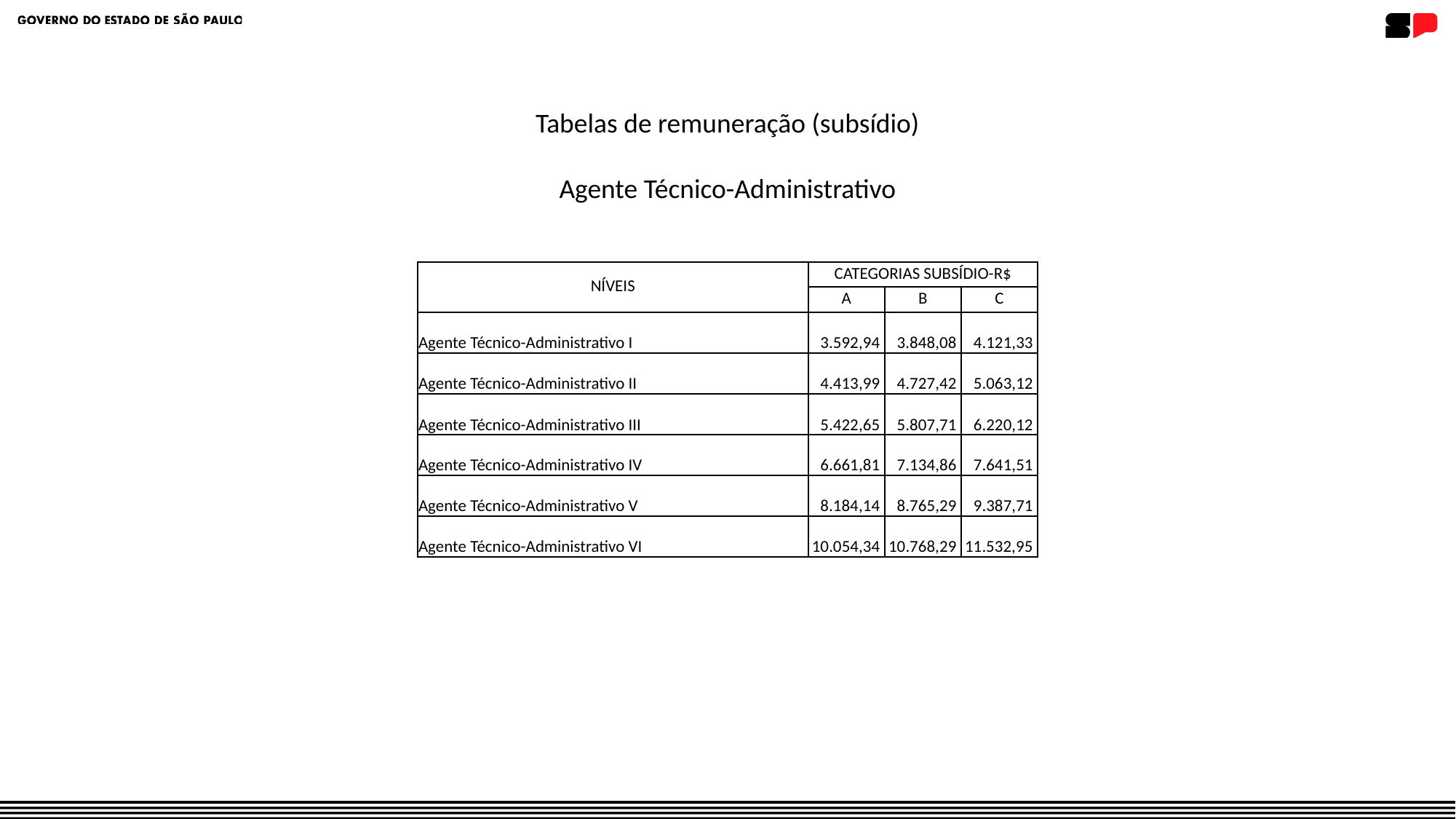

Tabelas de remuneração (subsídio)

Agente Técnico-Administrativo
| NÍVEIS | CATEGORIAS SUBSÍDIO-R$ |  |  |
| --- | --- | --- | --- |
|  | A | B | C |
| Agente Técnico-Administrativo I | 3.592,94 | 3.848,08 | 4.121,33 |
| Agente Técnico-Administrativo II | 4.413,99 | 4.727,42 | 5.063,12 |
| Agente Técnico-Administrativo III | 5.422,65 | 5.807,71 | 6.220,12 |
| Agente Técnico-Administrativo IV | 6.661,81 | 7.134,86 | 7.641,51 |
| Agente Técnico-Administrativo V | 8.184,14 | 8.765,29 | 9.387,71 |
| Agente Técnico-Administrativo VI | 10.054,34 | 10.768,29 | 11.532,95 |